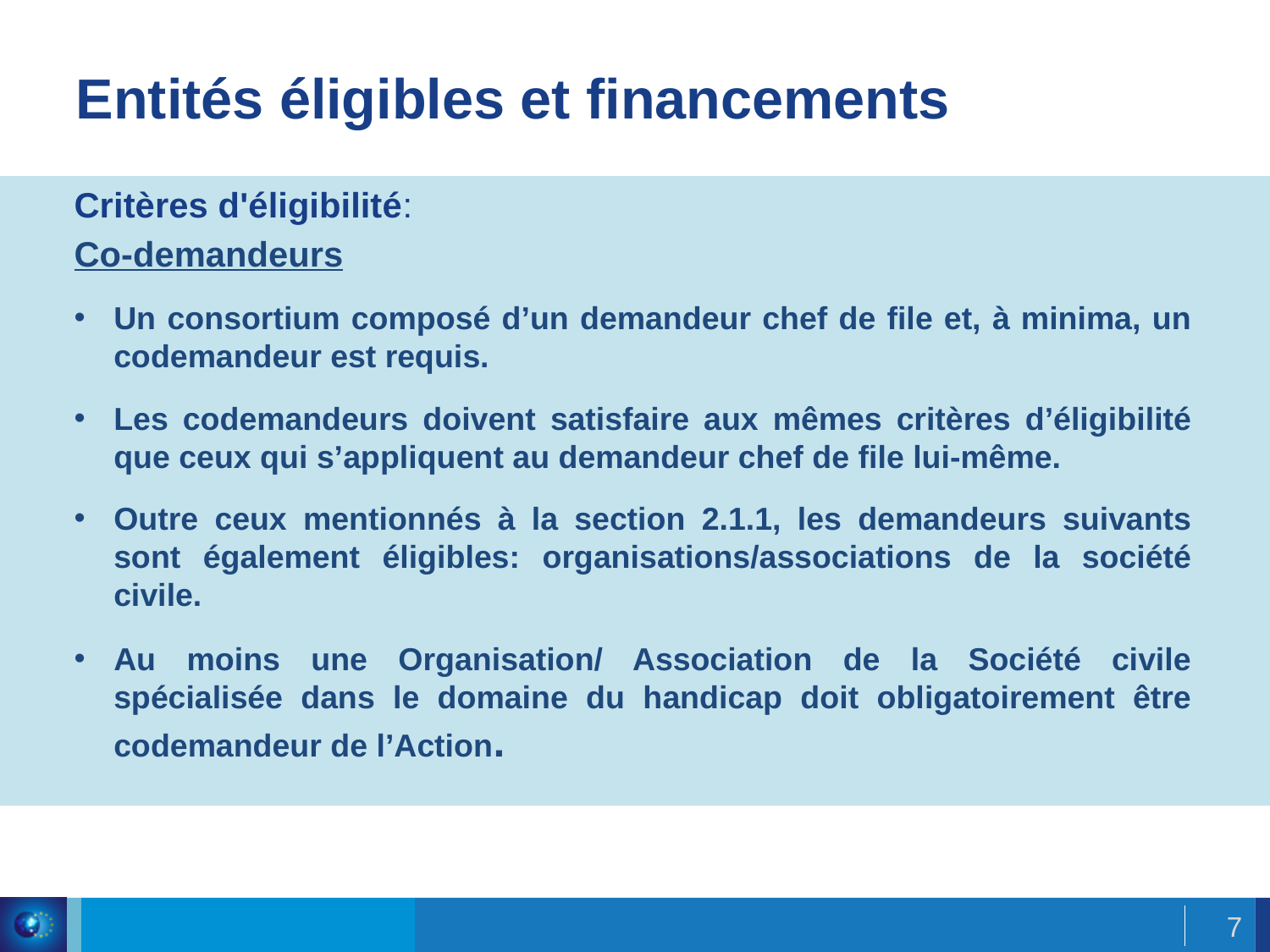

# Entités éligibles et financements
Critères d'éligibilité:
Co-demandeurs
Un consortium composé d’un demandeur chef de file et, à minima, un codemandeur est requis.
Les codemandeurs doivent satisfaire aux mêmes critères d’éligibilité que ceux qui s’appliquent au demandeur chef de file lui-même.
Outre ceux mentionnés à la section 2.1.1, les demandeurs suivants sont également éligibles: organisations/associations de la société civile.
Au moins une Organisation/ Association de la Société civile spécialisée dans le domaine du handicap doit obligatoirement être codemandeur de l’Action.

7